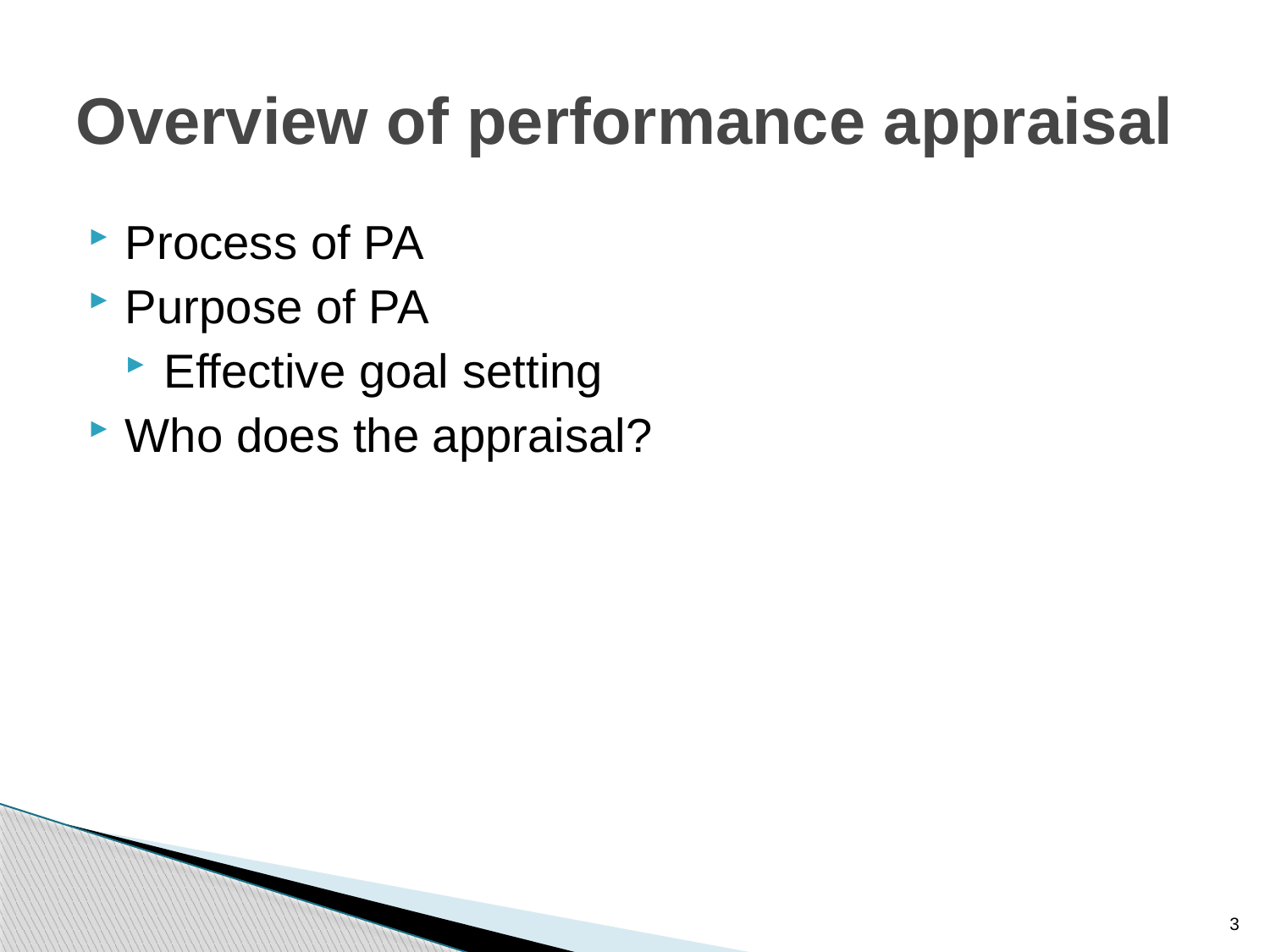

# Overview of performance appraisal
Process of PA
Purpose of PA
Effective goal setting
Who does the appraisal?
3